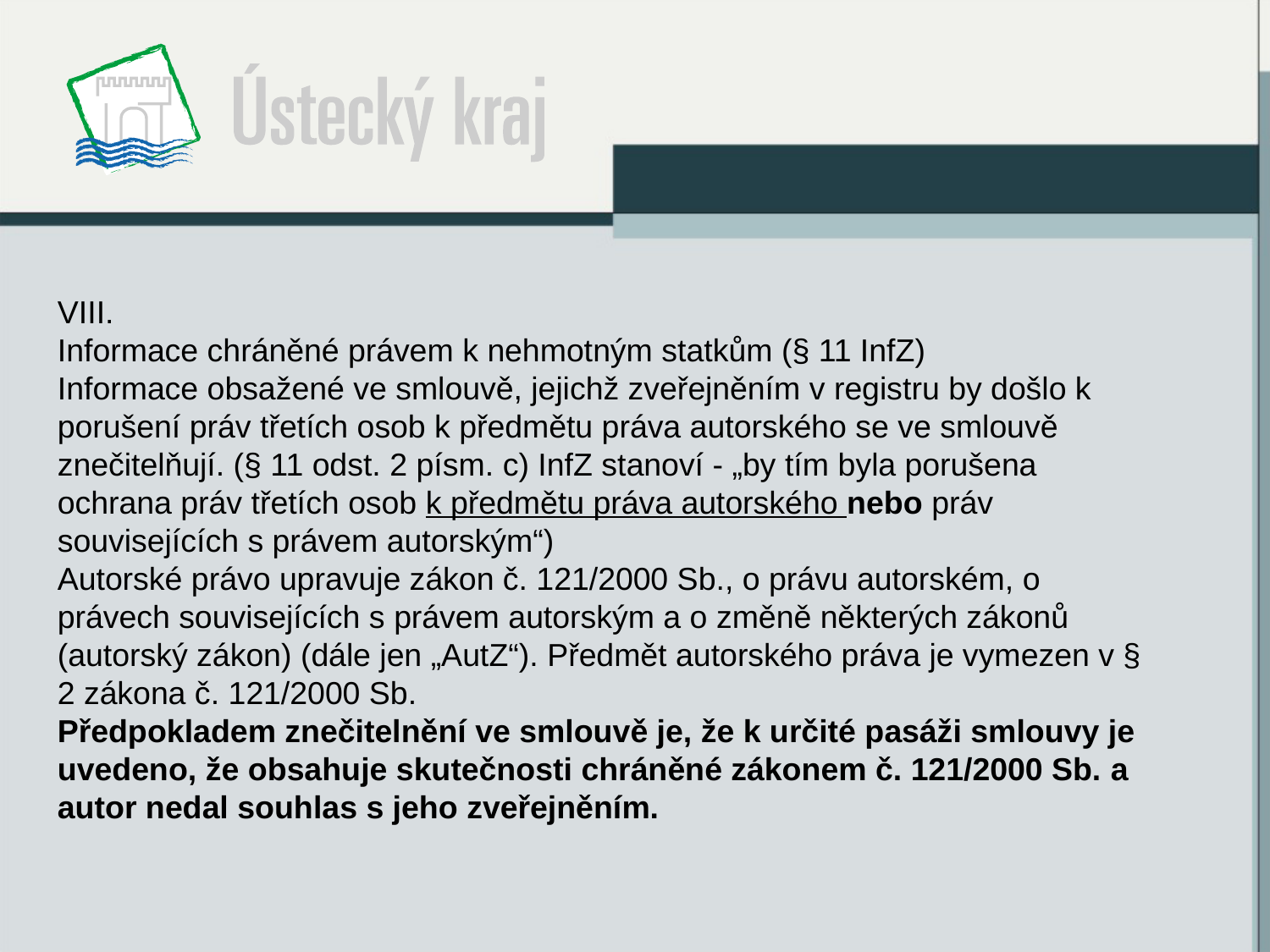

VIII.
Informace chráněné právem k nehmotným statkům (§ 11 InfZ)
Informace obsažené ve smlouvě, jejichž zveřejněním v registru by došlo k porušení práv třetích osob k předmětu práva autorského se ve smlouvě znečitelňují. (§ 11 odst. 2 písm. c) InfZ stanoví - „by tím byla porušena ochrana práv třetích osob k předmětu práva autorského nebo práv souvisejících s právem autorským“)
Autorské právo upravuje zákon č. 121/2000 Sb., o právu autorském, o právech souvisejících s právem autorským a o změně některých zákonů (autorský zákon) (dále jen „AutZ“). Předmět autorského práva je vymezen v § 2 zákona č. 121/2000 Sb.
Předpokladem znečitelnění ve smlouvě je, že k určité pasáži smlouvy je uvedeno, že obsahuje skutečnosti chráněné zákonem č. 121/2000 Sb. a autor nedal souhlas s jeho zveřejněním.